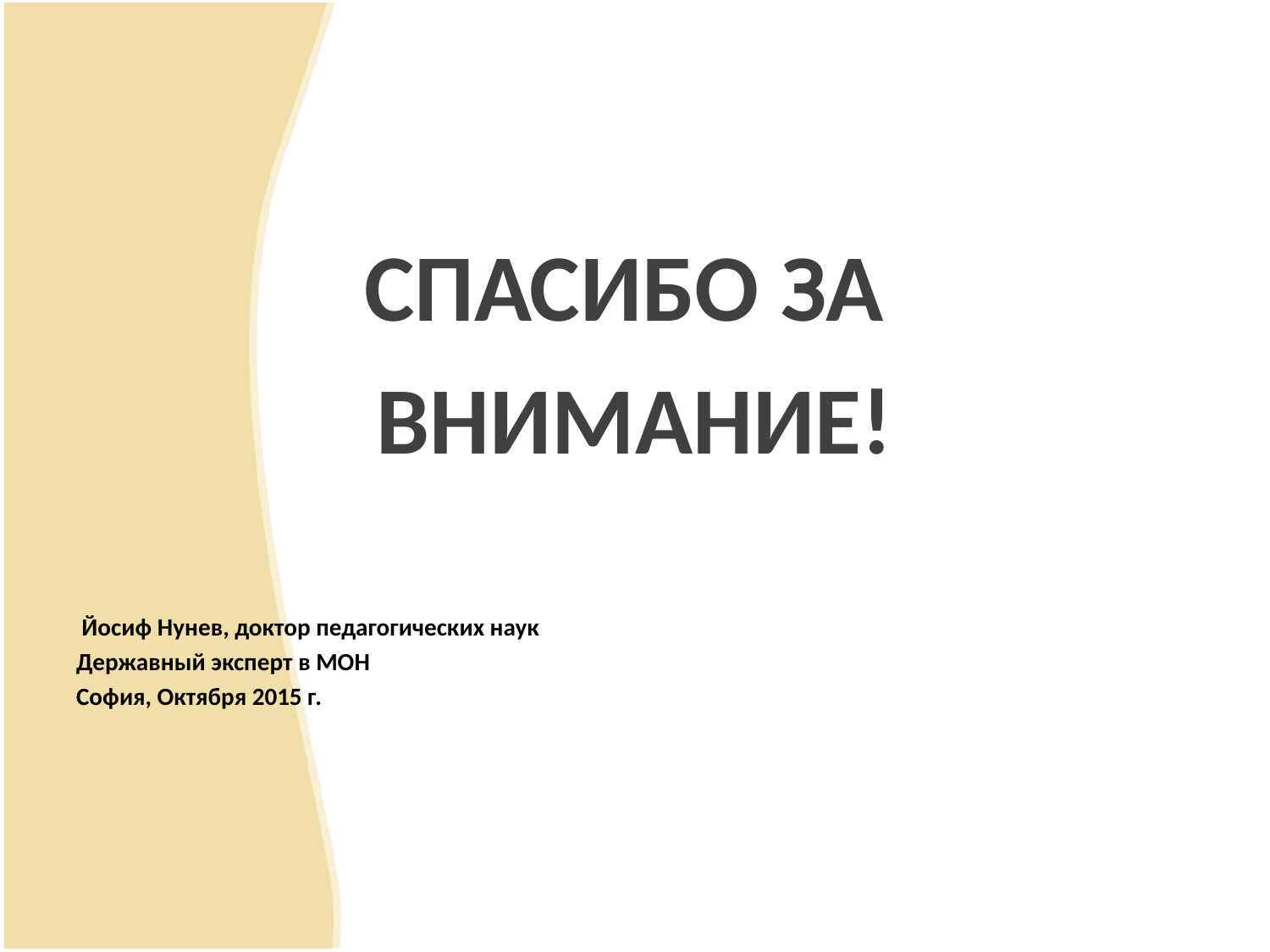

СПАСИБО ЗА
ВНИМАНИЕ!

 Йосиф Нунев, доктор педагогических наук
Державный эксперт в МОН
София, Октября 2015 г.